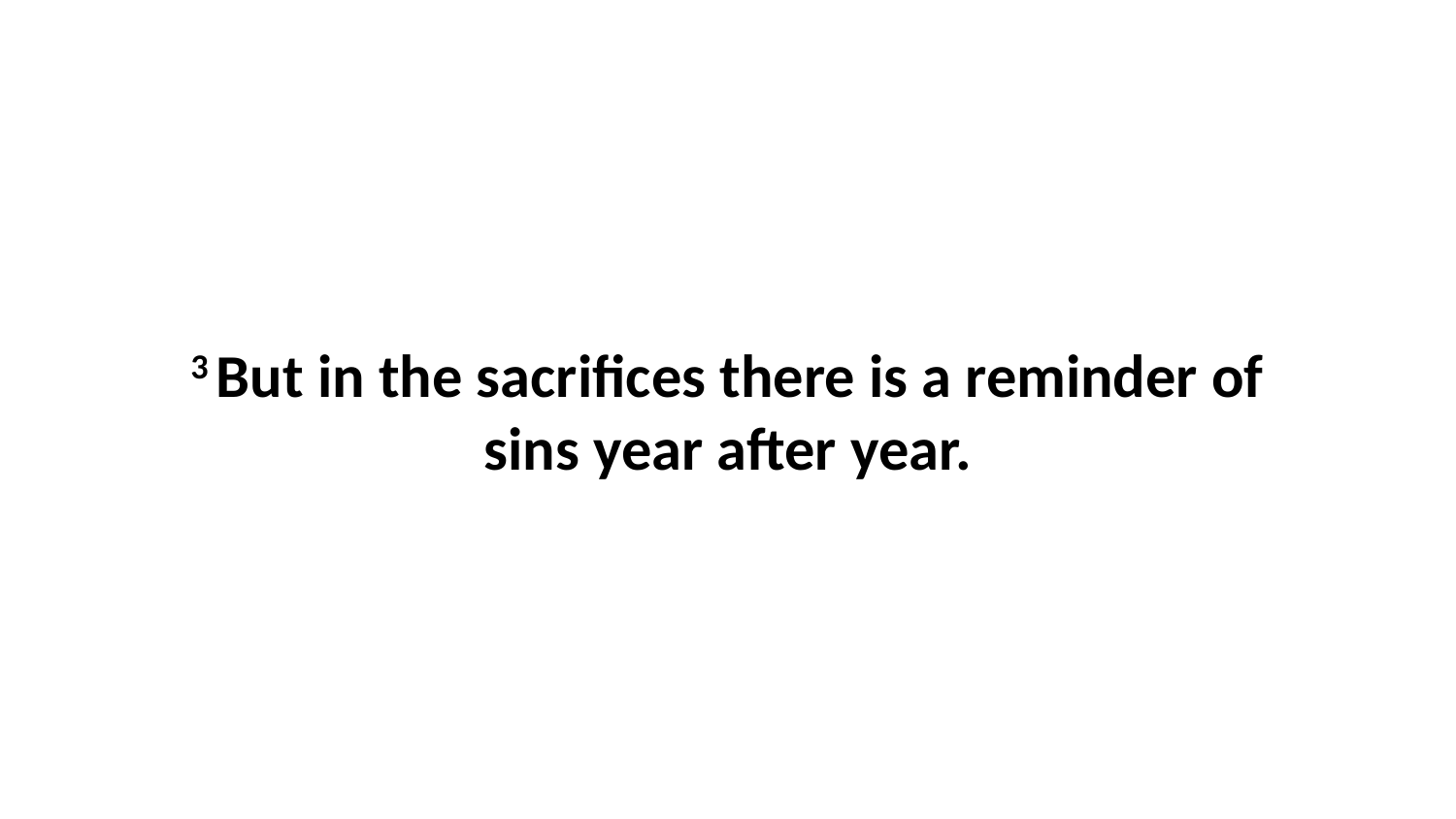

3 But in the sacrifices there is a reminder of sins year after year.